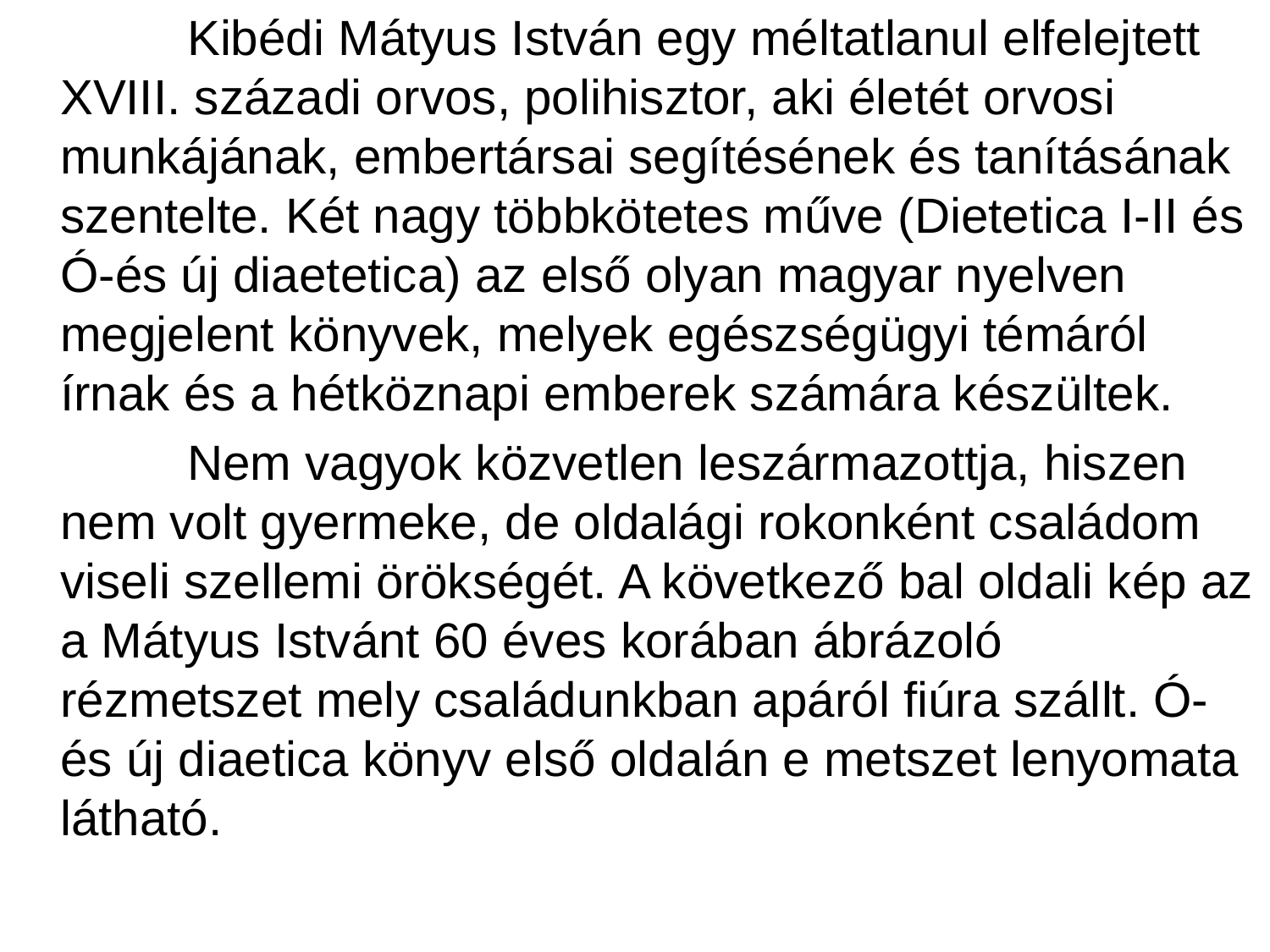

Kibédi Mátyus István egy méltatlanul elfelejtett XVIII. századi orvos, polihisztor, aki életét orvosi munkájának, embertársai segítésének és tanításának szentelte. Két nagy többkötetes műve (Dietetica I-II és Ó-és új diaetetica) az első olyan magyar nyelven megjelent könyvek, melyek egészségügyi témáról írnak és a hétköznapi emberek számára készültek.
		Nem vagyok közvetlen leszármazottja, hiszen nem volt gyermeke, de oldalági rokonként családom viseli szellemi örökségét. A következő bal oldali kép az a Mátyus Istvánt 60 éves korában ábrázoló rézmetszet mely családunkban apáról fiúra szállt. Ó-és új diaetica könyv első oldalán e metszet lenyomata látható.
#